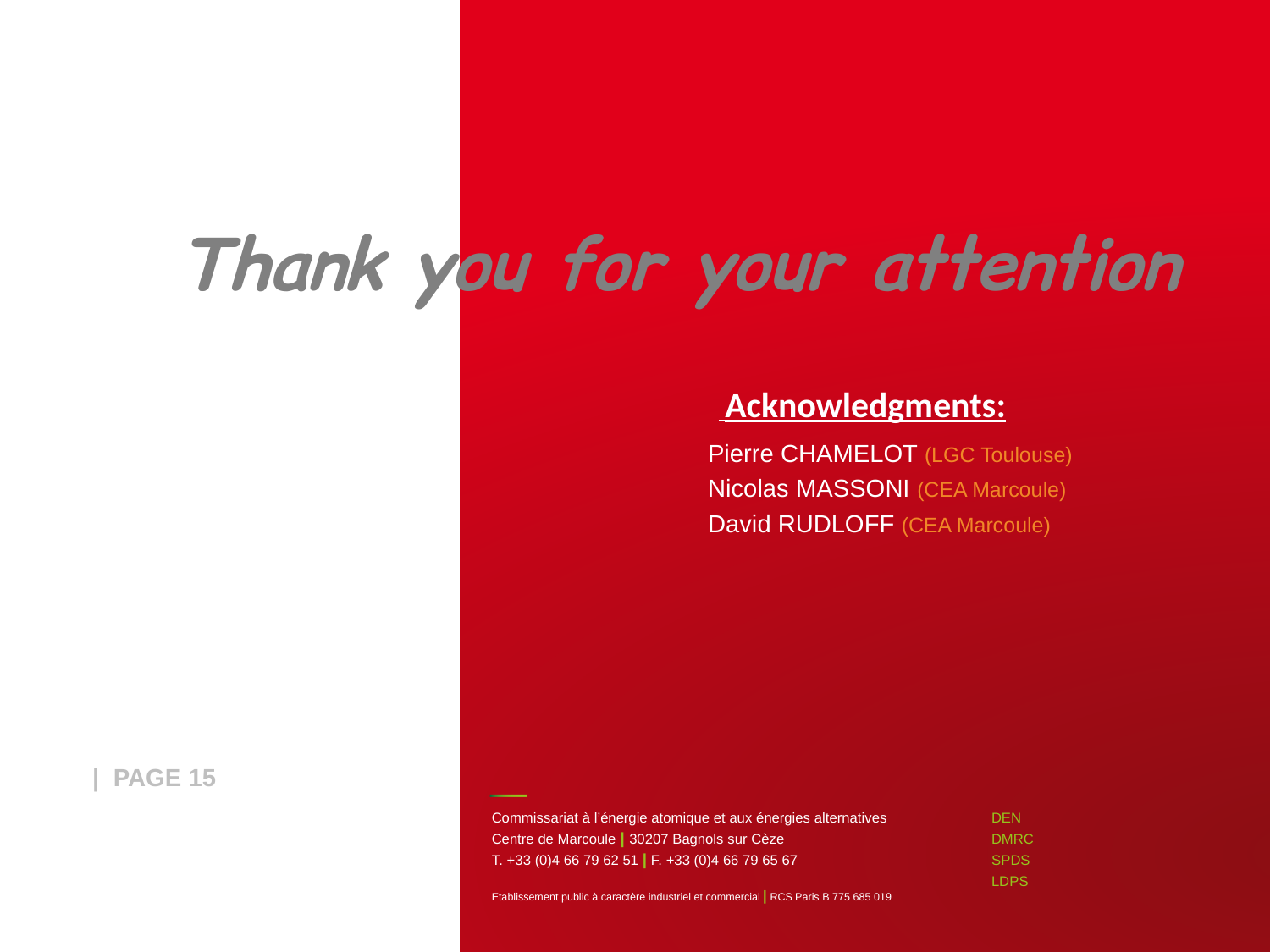

Thank you for your attention
 Acknowledgments:
Pierre CHAMELOT (LGC Toulouse)
Nicolas MASSONI (CEA Marcoule)
David RUDLOFF (CEA Marcoule)
|  PAGE 15
Commissariat à l’énergie atomique et aux énergies alternatives
Centre de Marcoule | 30207 Bagnols sur Cèze
T. +33 (0)4 66 79 62 51 | F. +33 (0)4 66 79 65 67
Etablissement public à caractère industriel et commercial | RCS Paris B 775 685 019
# DEN DMRC SPDS LDPS
CEA | 10 AVRIL 2012